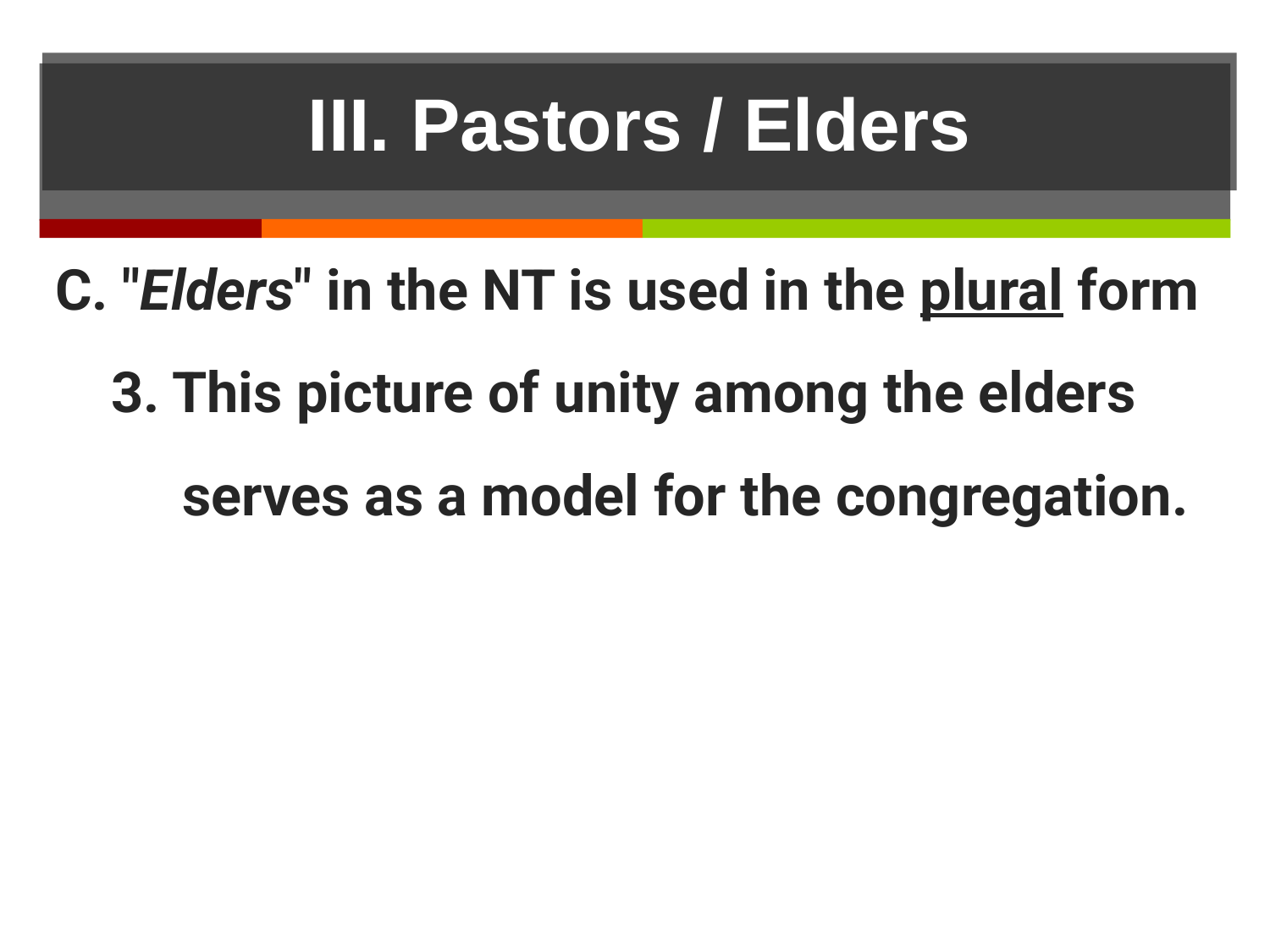

# III. Pastors / Elders
C. "Elders" in the NT is used in the plural form
    3. This picture of unity among the elders
	serves as a model for the congregation.